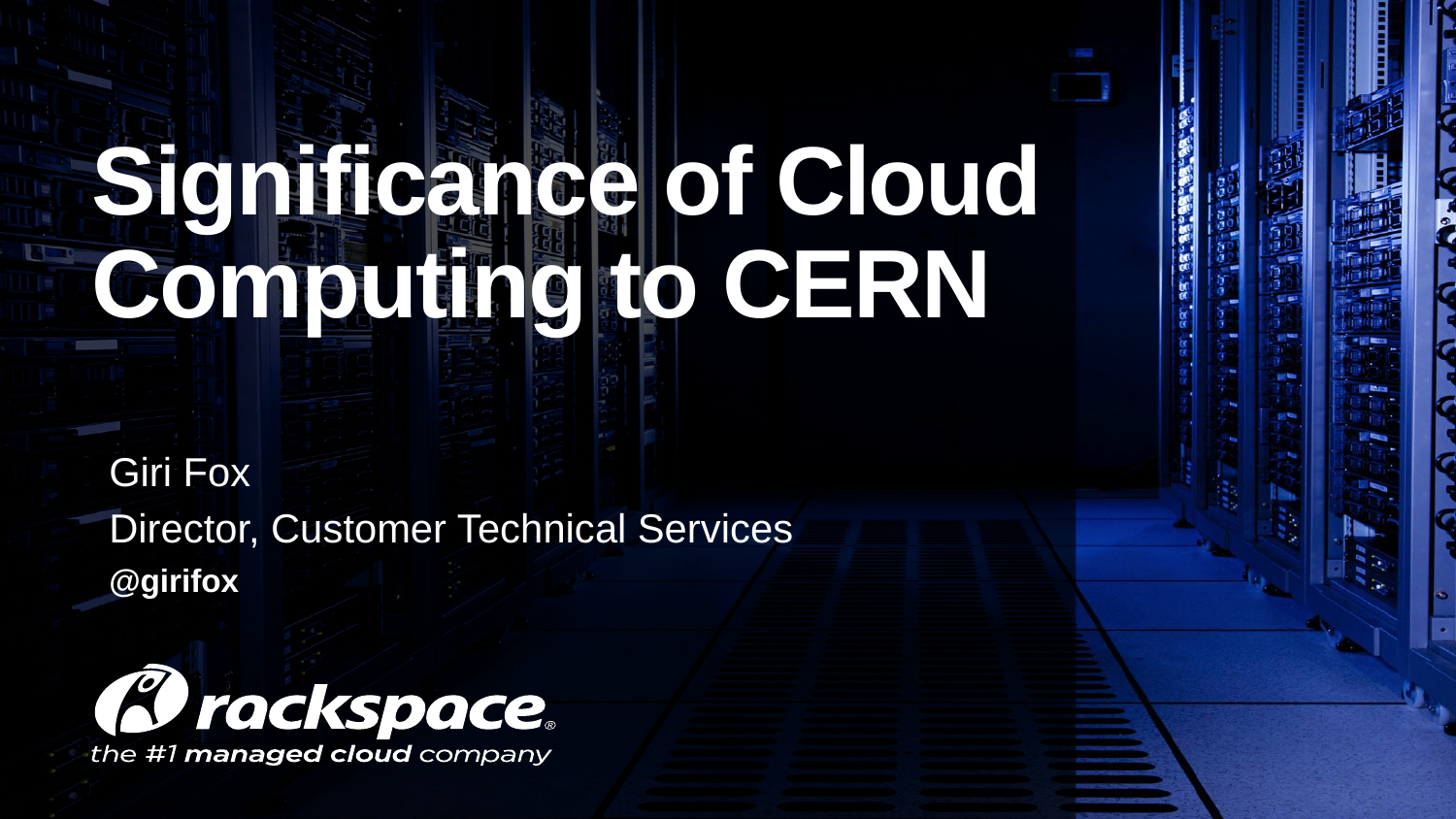

# Significance of Cloud  Computing to CERN
Giri Fox
Director, Customer Technical Services
@girifox